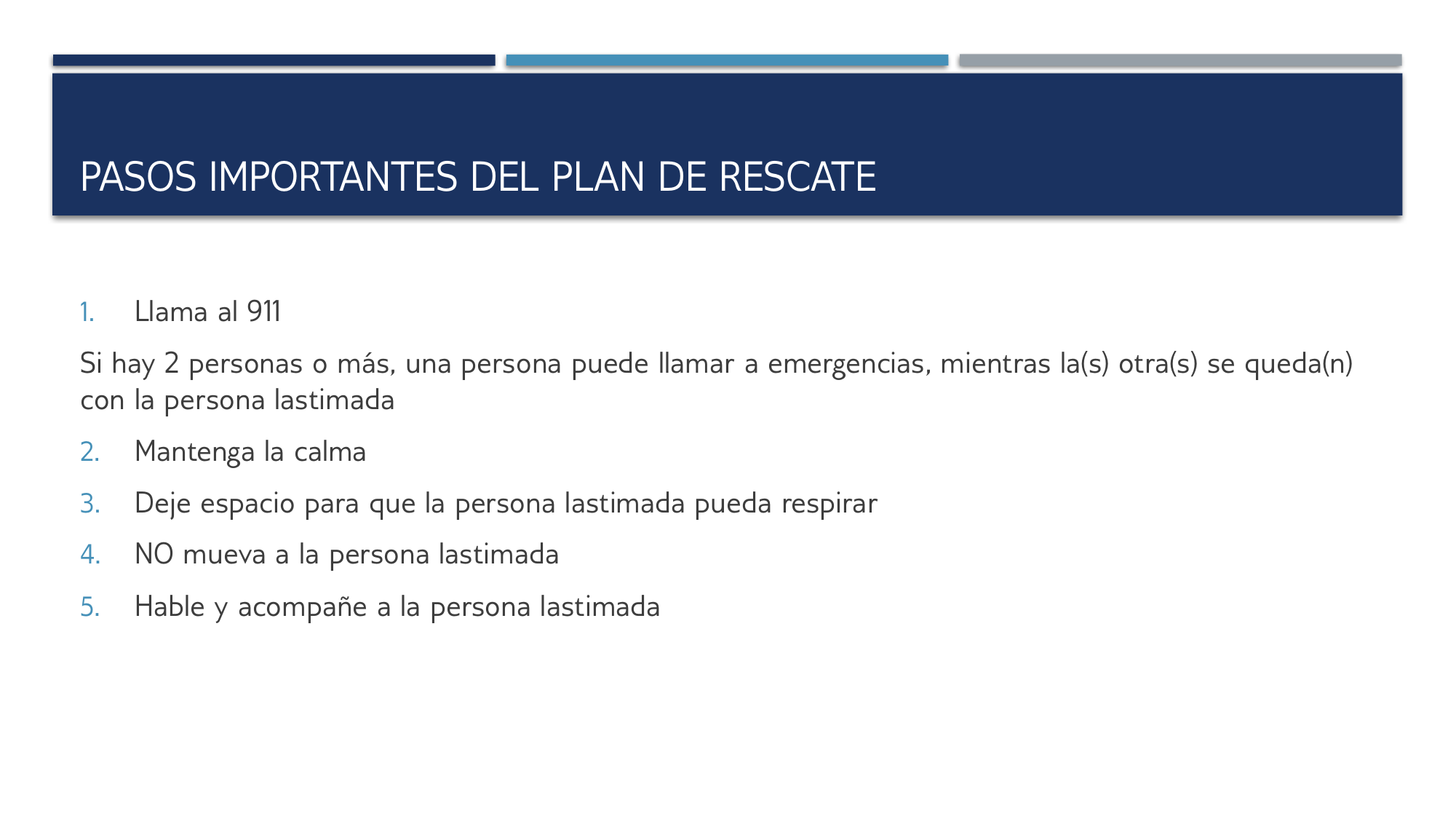

# Pasos importantes del plan de rescate
Llama al 911
Si hay 2 personas o más, una persona puede llamar a emergencias, mientras la(s) otra(s) se queda(n) con la persona lastimada
Mantenga la calma
Deje espacio para que la persona lastimada pueda respirar
NO mueva a la persona lastimada
Hable y acompañe a la persona lastimada